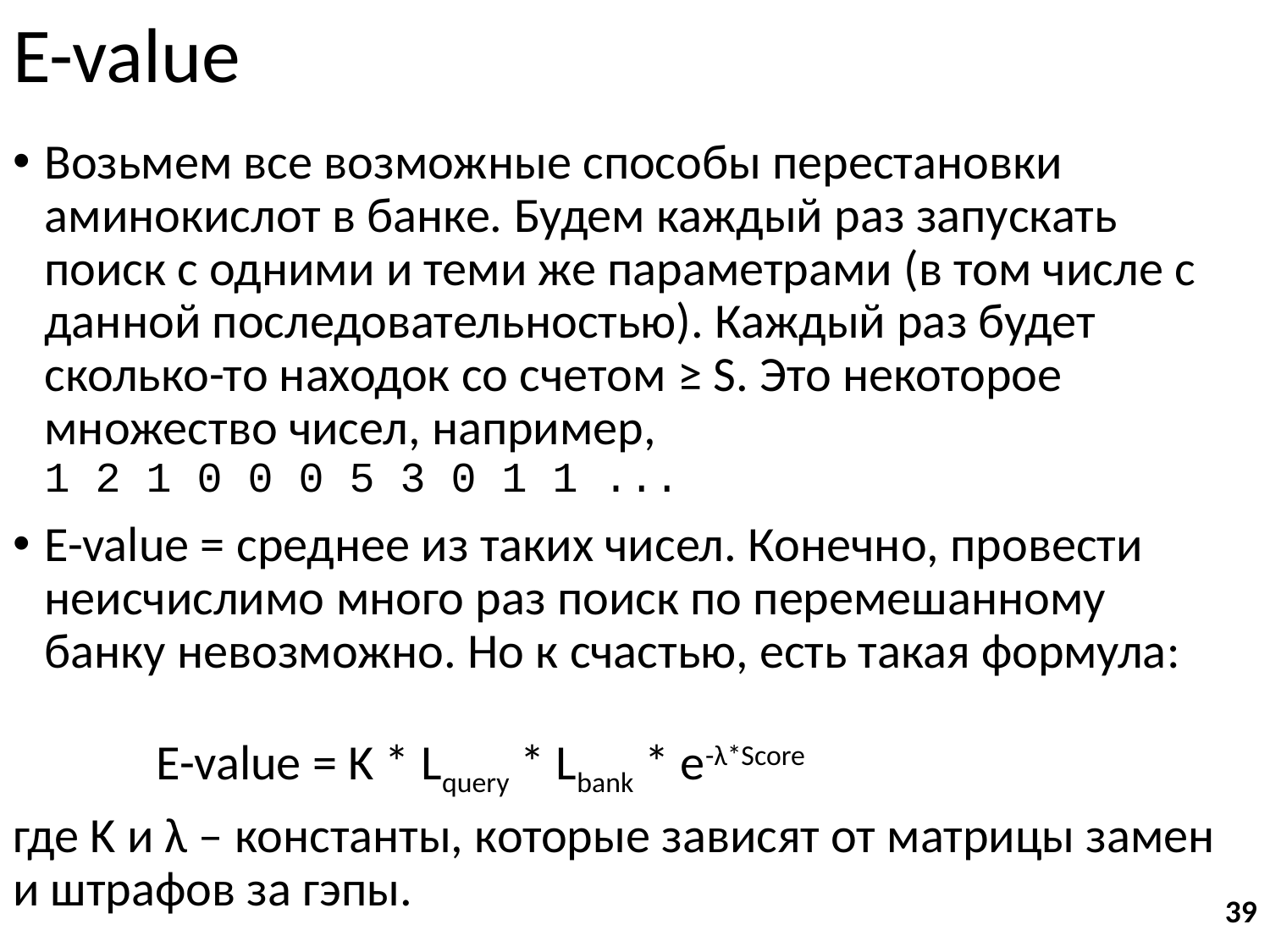

# E-value
Возьмем все возможные способы перестановки аминокислот в банке. Будем каждый раз запускать поиск с одними и теми же параметрами (в том числе с данной последовательностью). Каждый раз будет сколько-то находок со счетом ≥ S. Это некоторое множество чисел, например,
1 2 1 0 0 0 5 3 0 1 1 ...
E-value = среднее из таких чисел. Конечно, провести неисчислимо много раз поиск по перемешанному банку невозможно. Но к счастью, есть такая формула:
          E-value = K * Lquery * Lbank * e-λ*Score
где K и λ – константы, которые зависят от матрицы замен и штрафов за гэпы.
39